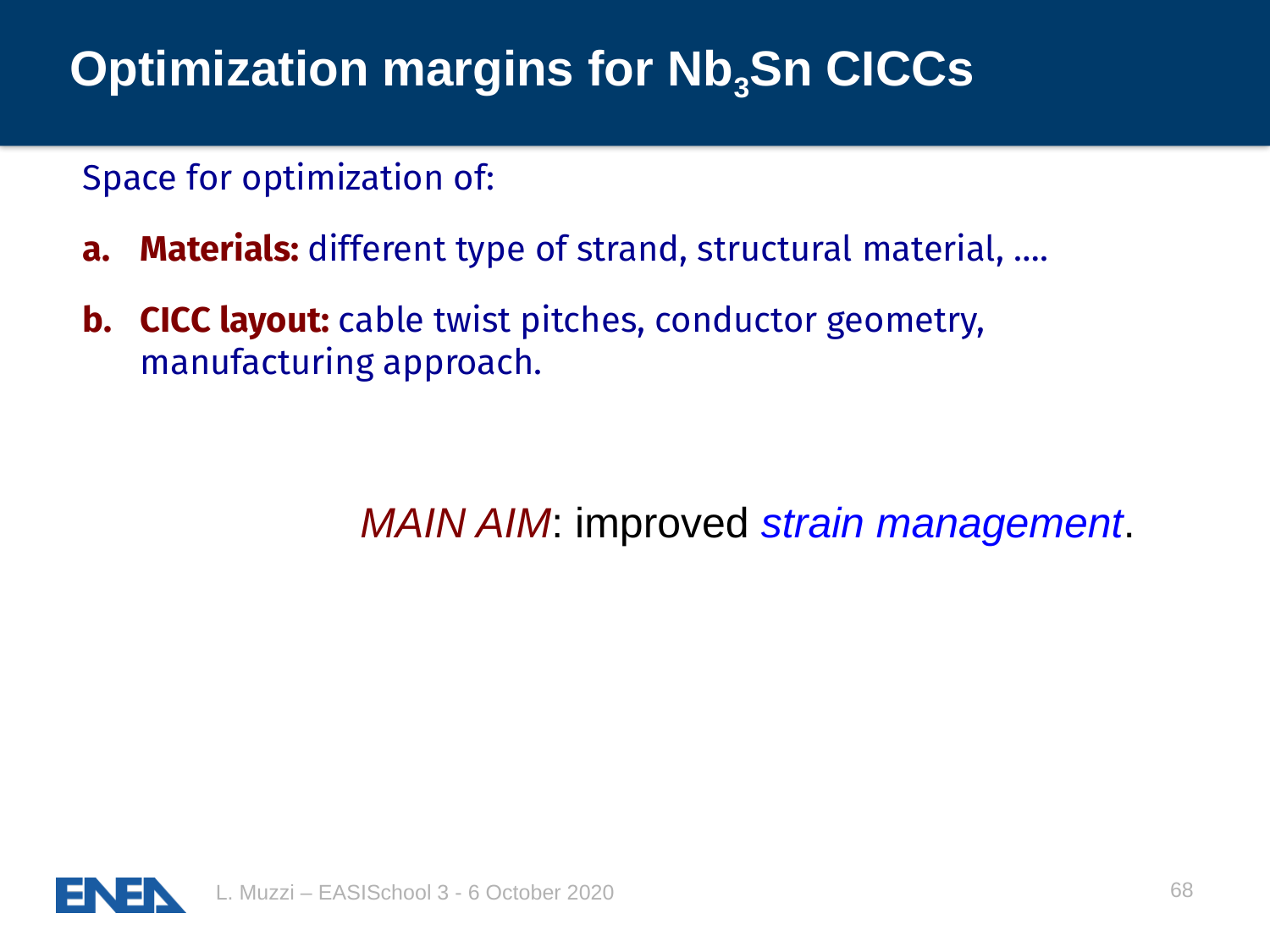

# Optimization margins for Nb3Sn CICCs
Space for optimization of:
Materials: different type of strand, structural material, ….
CICC layout: cable twist pitches, conductor geometry, manufacturing approach.
MAIN AIM: improved strain management.
68
L. Muzzi – EASISchool 3 - 6 October 2020